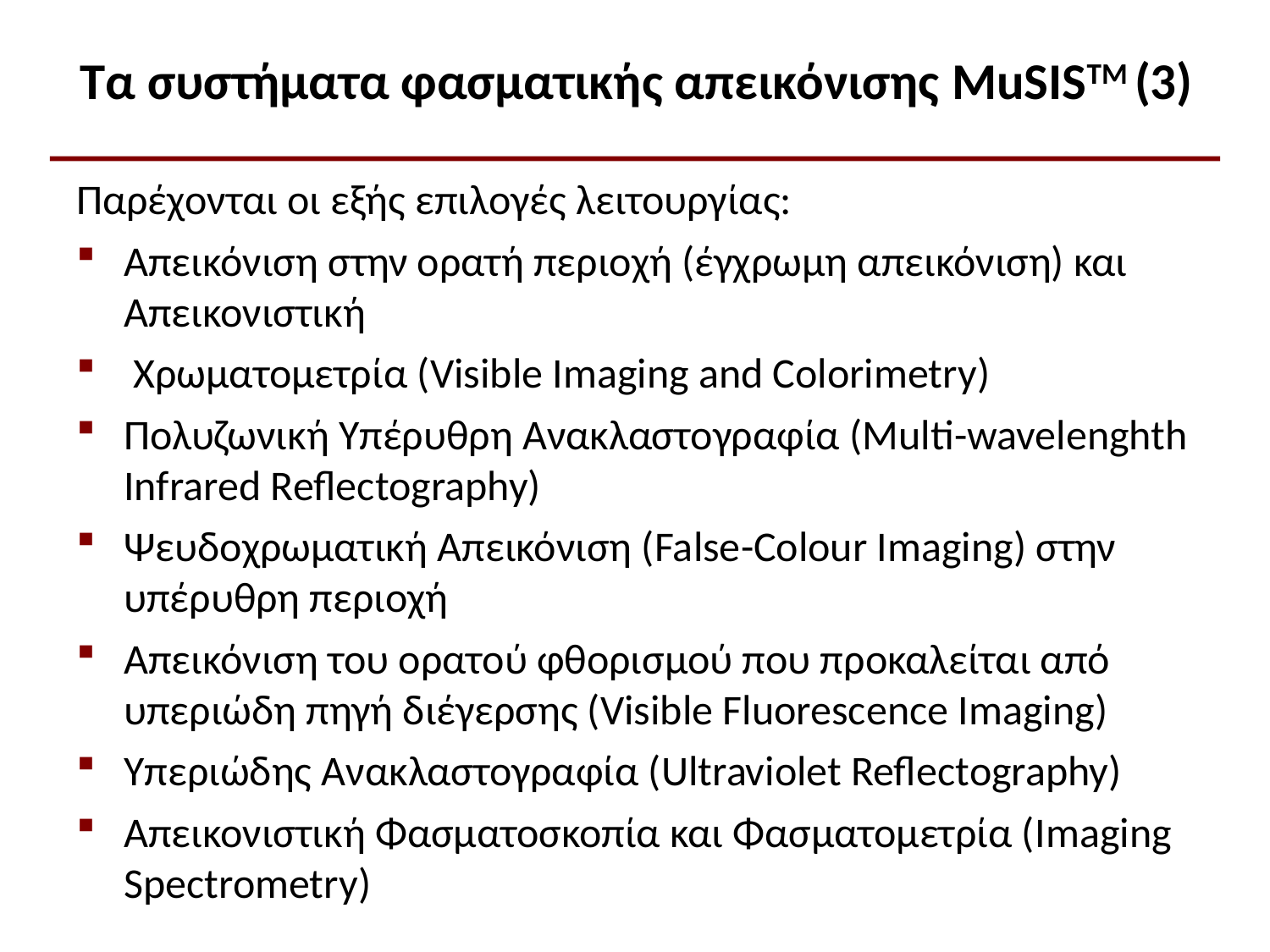

# Τα συστήματα φασματικής απεικόνισης MuSISTM (3)

Παρέχονται οι εξής επιλογές λειτουργίας:
Απεικόνιση στην ορατή περιοχή (έγχρωμη απεικόνιση) και Απεικονιστική
 Χρωματομετρία (Visible Imaging and Colorimetry)
Πολυζωνική Υπέρυθρη Ανακλαστογραφία (Multi-wavelenghth Infrared Reflectography)
Ψευδοχρωματική Απεικόνιση (False-Colour Imaging) στην υπέρυθρη περιοχή
Απεικόνιση του ορατού φθορισμού που προκαλείται από υπεριώδη πηγή διέγερσης (Visible Fluorescence Imaging)
Υπεριώδης Ανακλαστογραφία (Ultraviolet Reflectography)
Απεικονιστική Φασματοσκοπία και Φασματομετρία (Imaging Spectrometry)